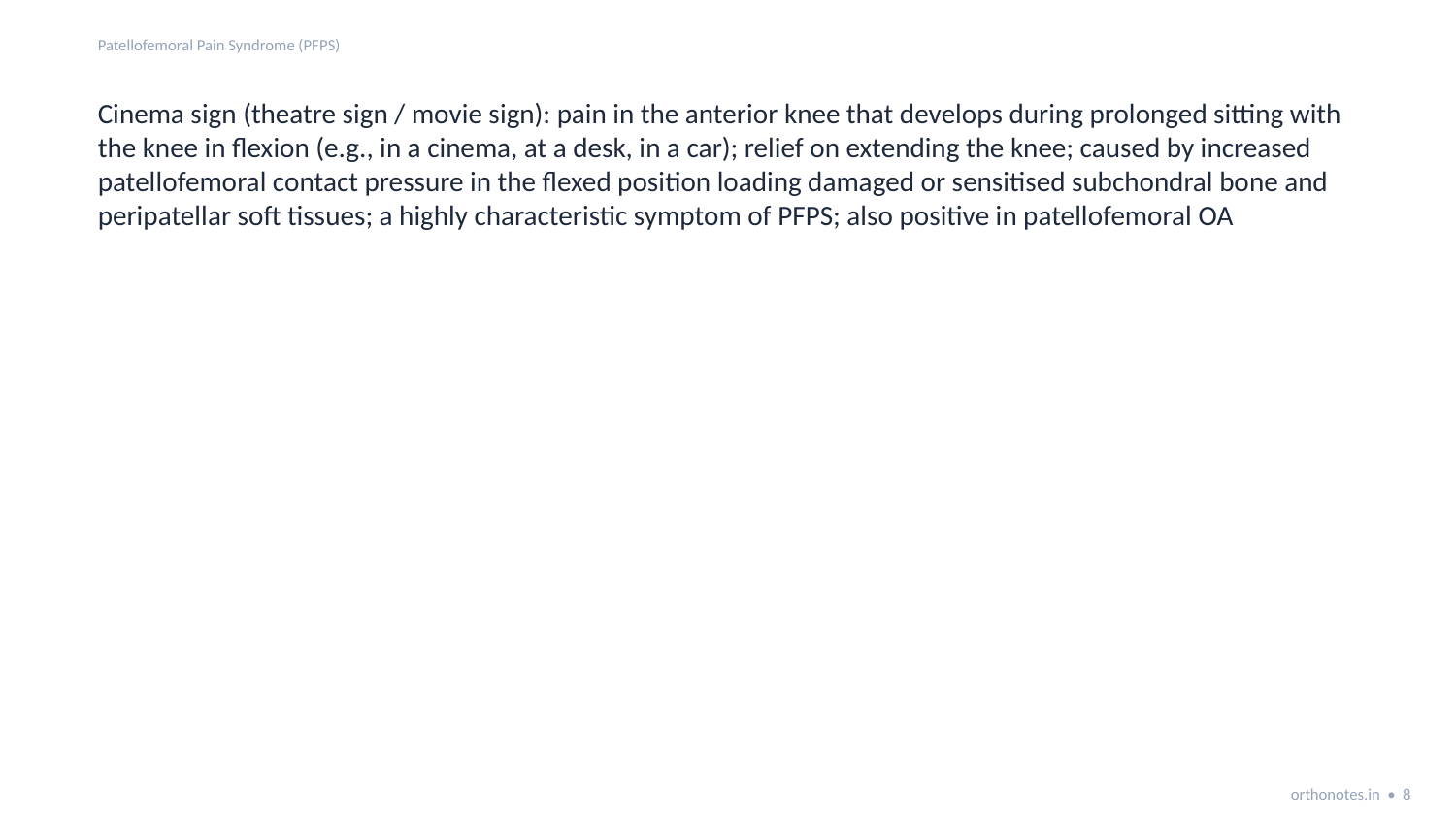

Patellofemoral Pain Syndrome (PFPS)
Cinema sign (theatre sign / movie sign): pain in the anterior knee that develops during prolonged sitting with the knee in flexion (e.g., in a cinema, at a desk, in a car); relief on extending the knee; caused by increased patellofemoral contact pressure in the flexed position loading damaged or sensitised subchondral bone and peripatellar soft tissues; a highly characteristic symptom of PFPS; also positive in patellofemoral OA
orthonotes.in  •  8